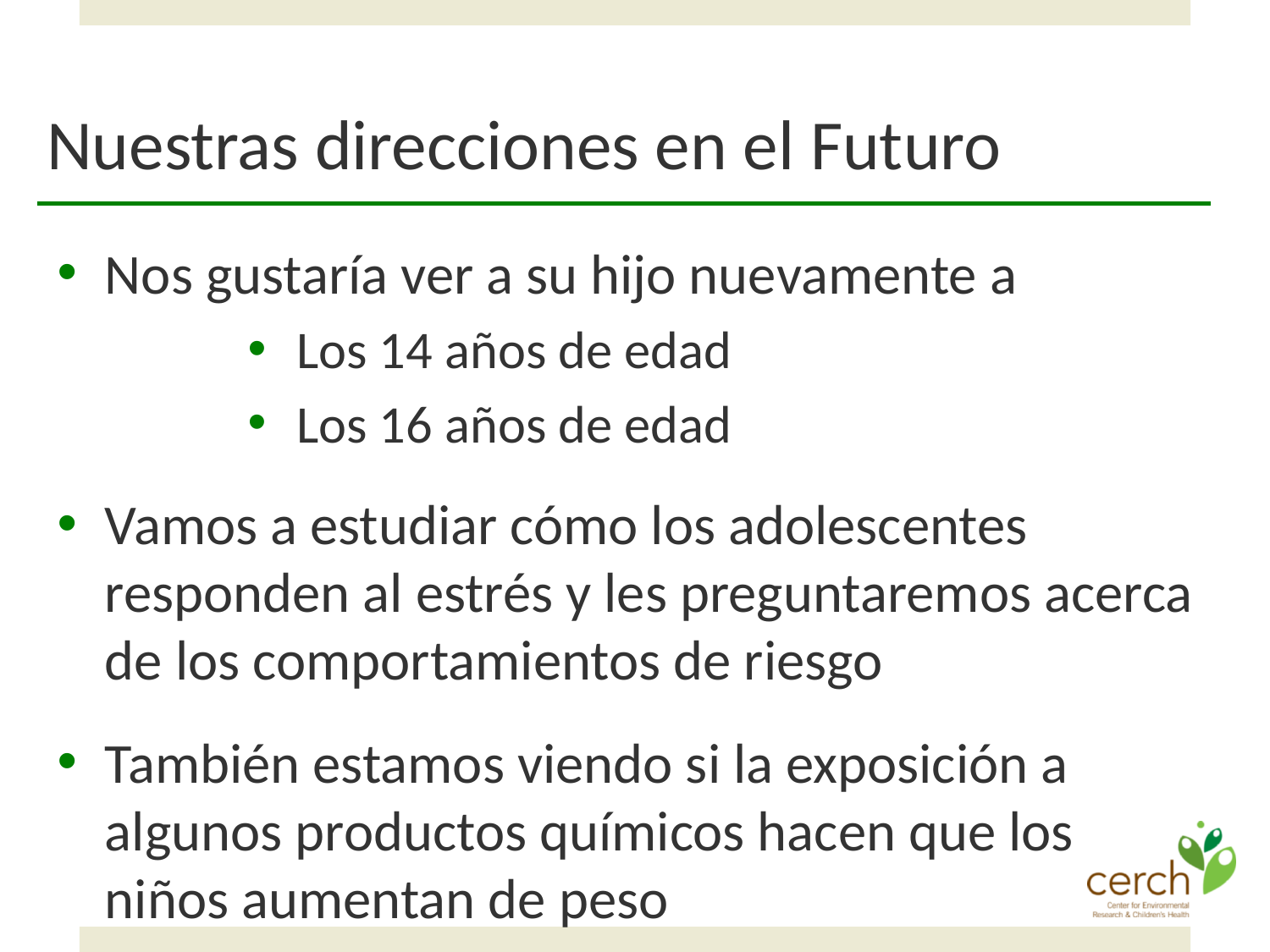

# Nuestras direcciones en el Futuro
Nos gustaría ver a su hijo nuevamente a
Los 14 años de edad
Los 16 años de edad
Vamos a estudiar cómo los adolescentes responden al estrés y les preguntaremos acerca de los comportamientos de riesgo
También estamos viendo si la exposición a algunos productos químicos hacen que los niños aumentan de peso